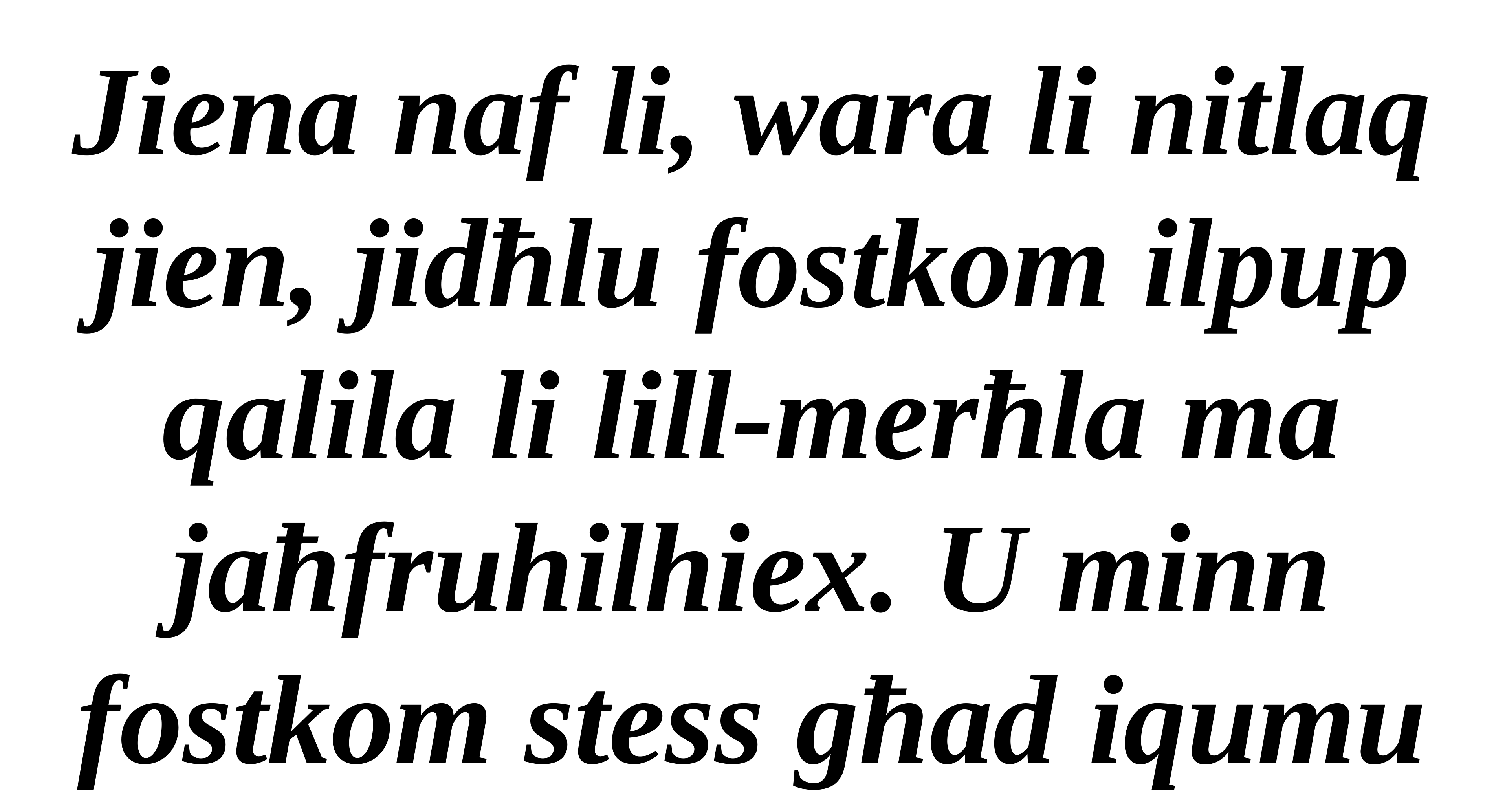

Jiena naf li, wara li nitlaq jien, jidħlu fostkom ilpup qalila li lill-merħla ma jaħfruhilhiex. U minn fostkom stess għad iqumu